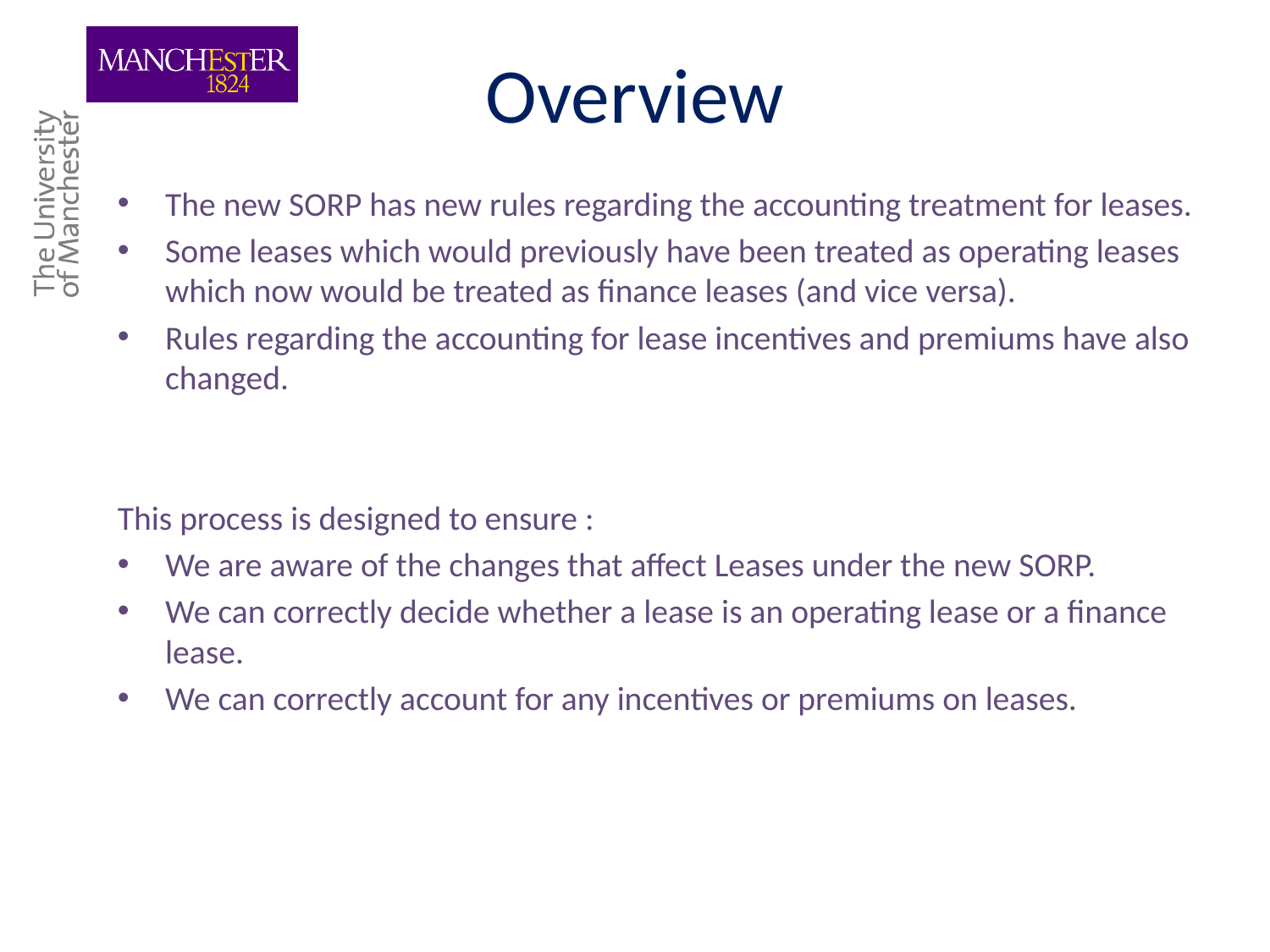

# Overview
The new SORP has new rules regarding the accounting treatment for leases.
Some leases which would previously have been treated as operating leases which now would be treated as finance leases (and vice versa).
Rules regarding the accounting for lease incentives and premiums have also changed.

This process is designed to ensure :
We are aware of the changes that affect Leases under the new SORP.
We can correctly decide whether a lease is an operating lease or a finance lease.
We can correctly account for any incentives or premiums on leases.